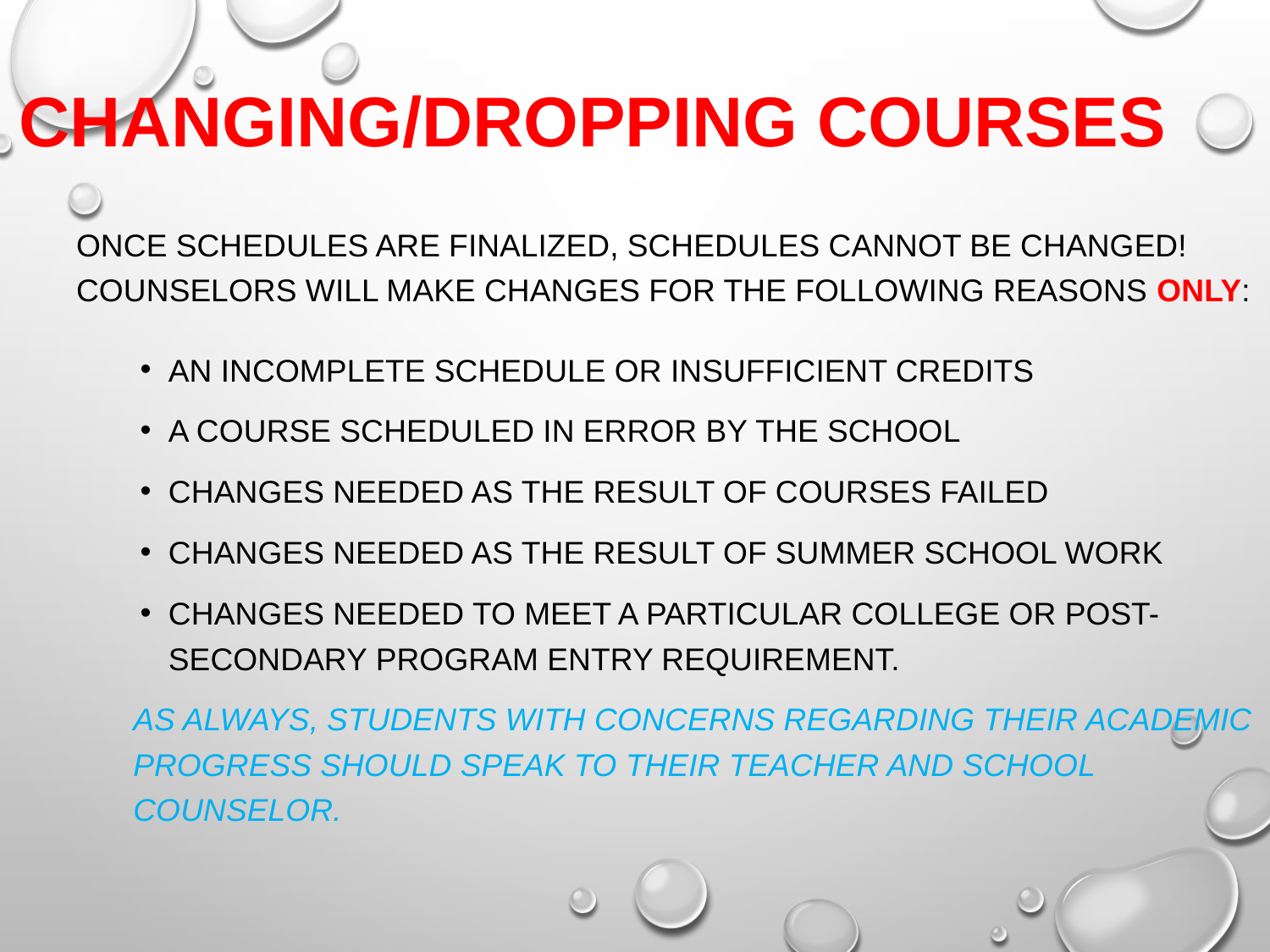

Changing/Dropping Courses
Once schedules are finalized, schedules cannot be changed! counselors will make changes for the following reasons only:
An incomplete schedule or insufficient credits
A course scheduled in error by the school
Changes needed as the result of courses failed
Changes needed as the result of summer school work
Changes needed to meet a particular college or post-secondary program entry requirement.
As always, students with concerns regarding their academic progress should speak to their teacher and school counselor.